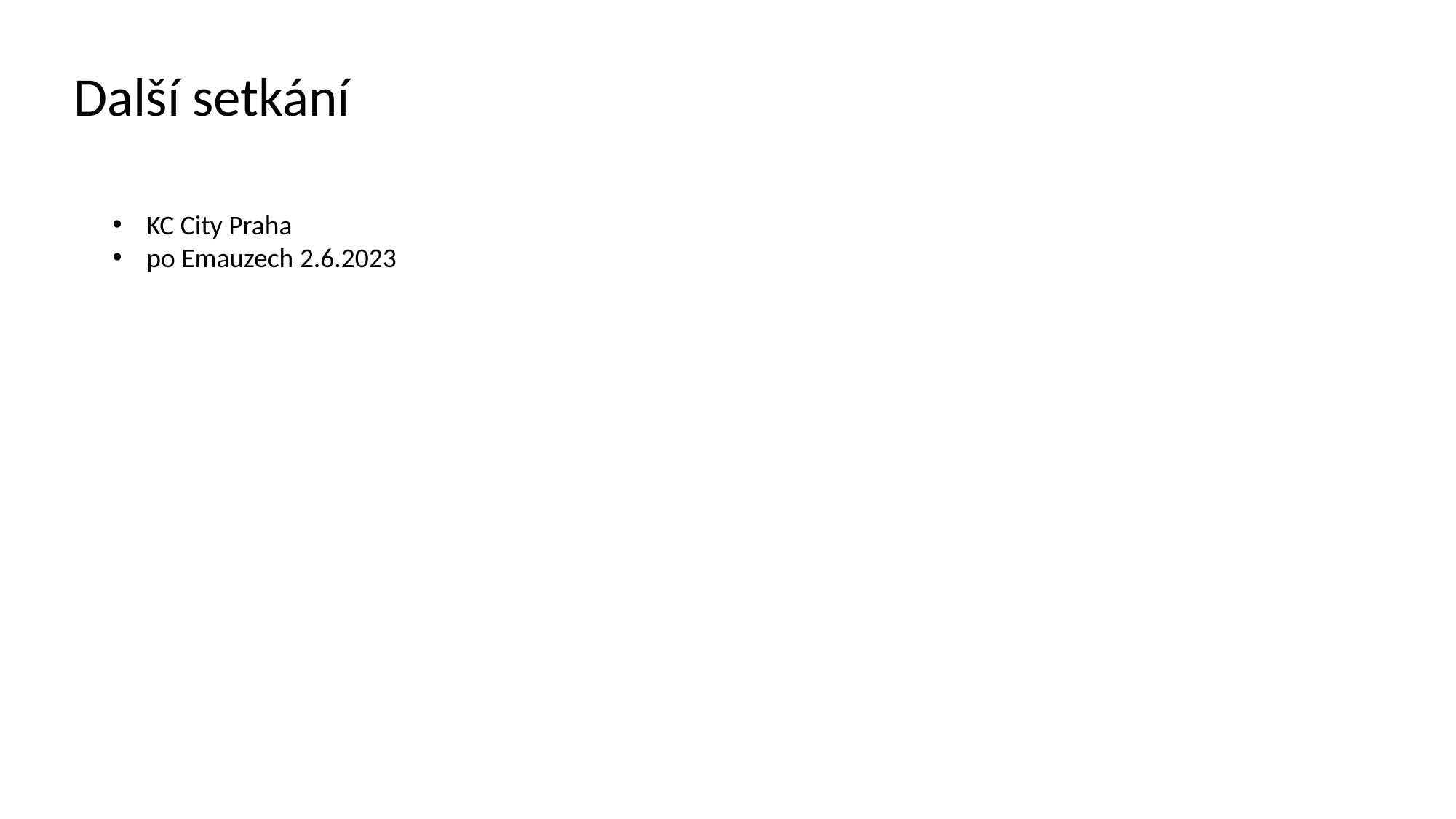

Další setkání
KC City Praha
po Emauzech 2.6.2023